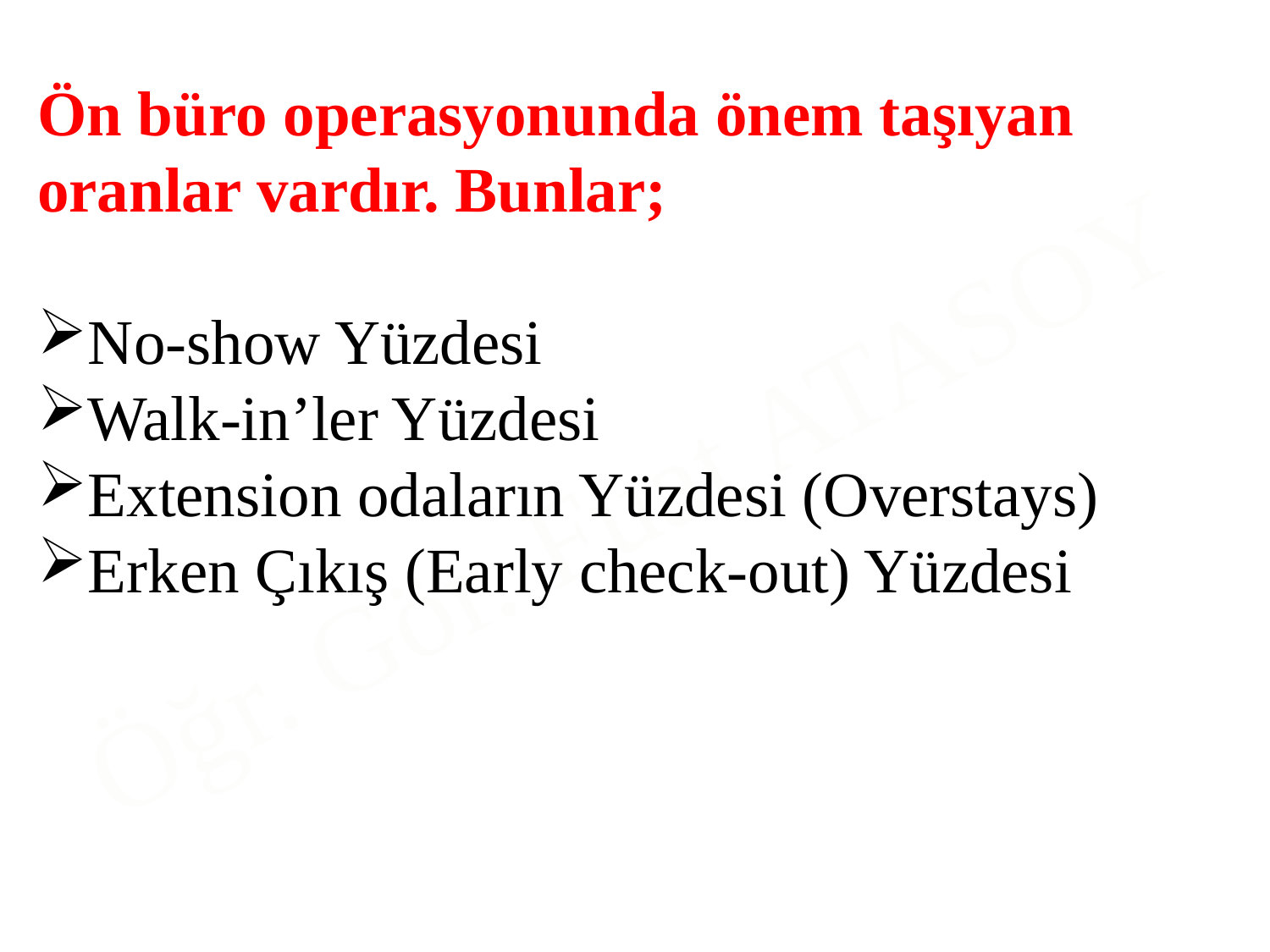

Ön büro operasyonunda önem taşıyan oranlar vardır. Bunlar;

No-show Yüzdesi
Walk-in’ler Yüzdesi
Extension odaların Yüzdesi (Overstays)
Erken Çıkış (Early check-out) Yüzdesi